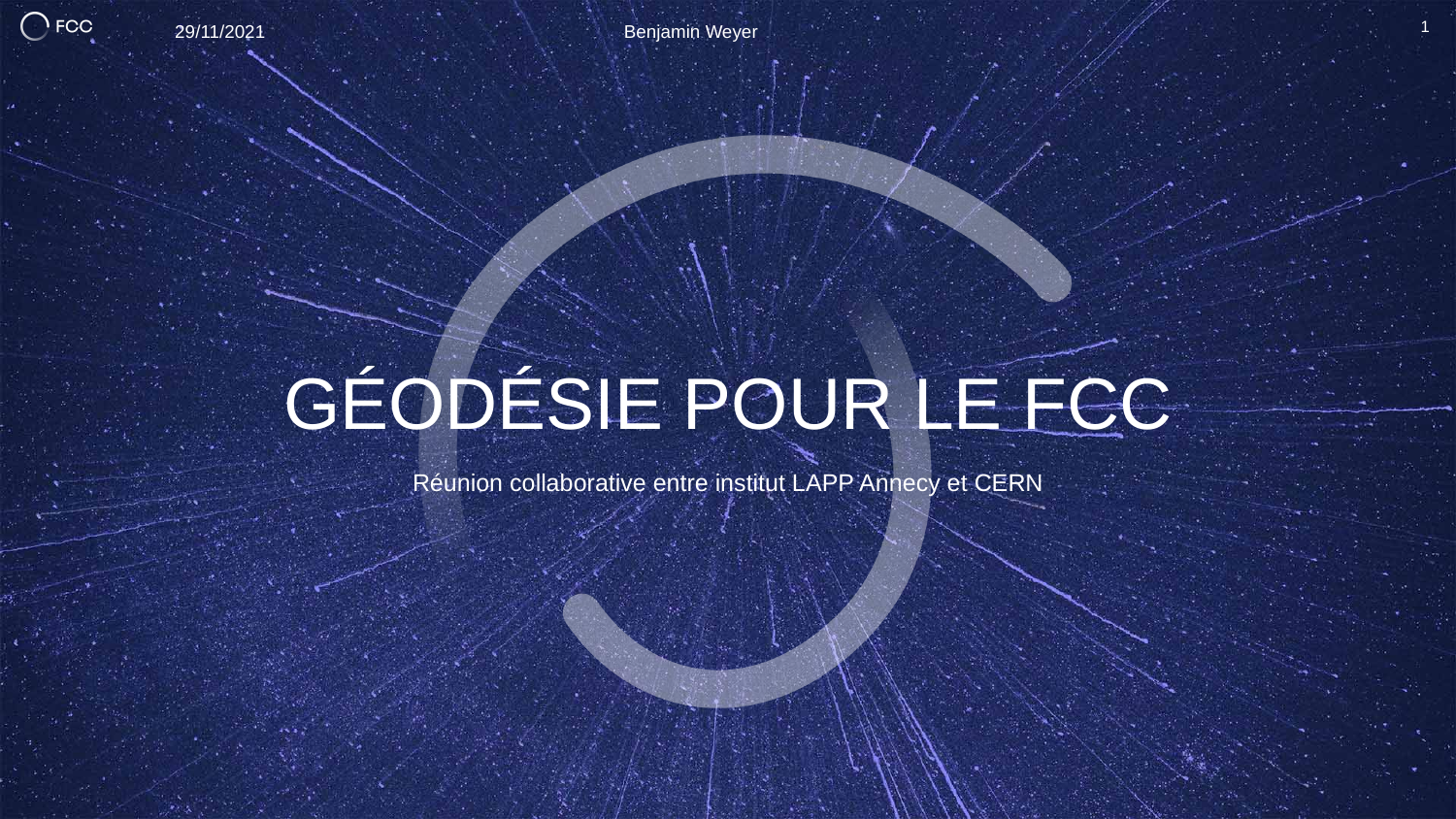

29/11/2021
Benjamin Weyer
1
# Géodésie pour le FCC
Réunion collaborative entre institut LAPP Annecy et CERN